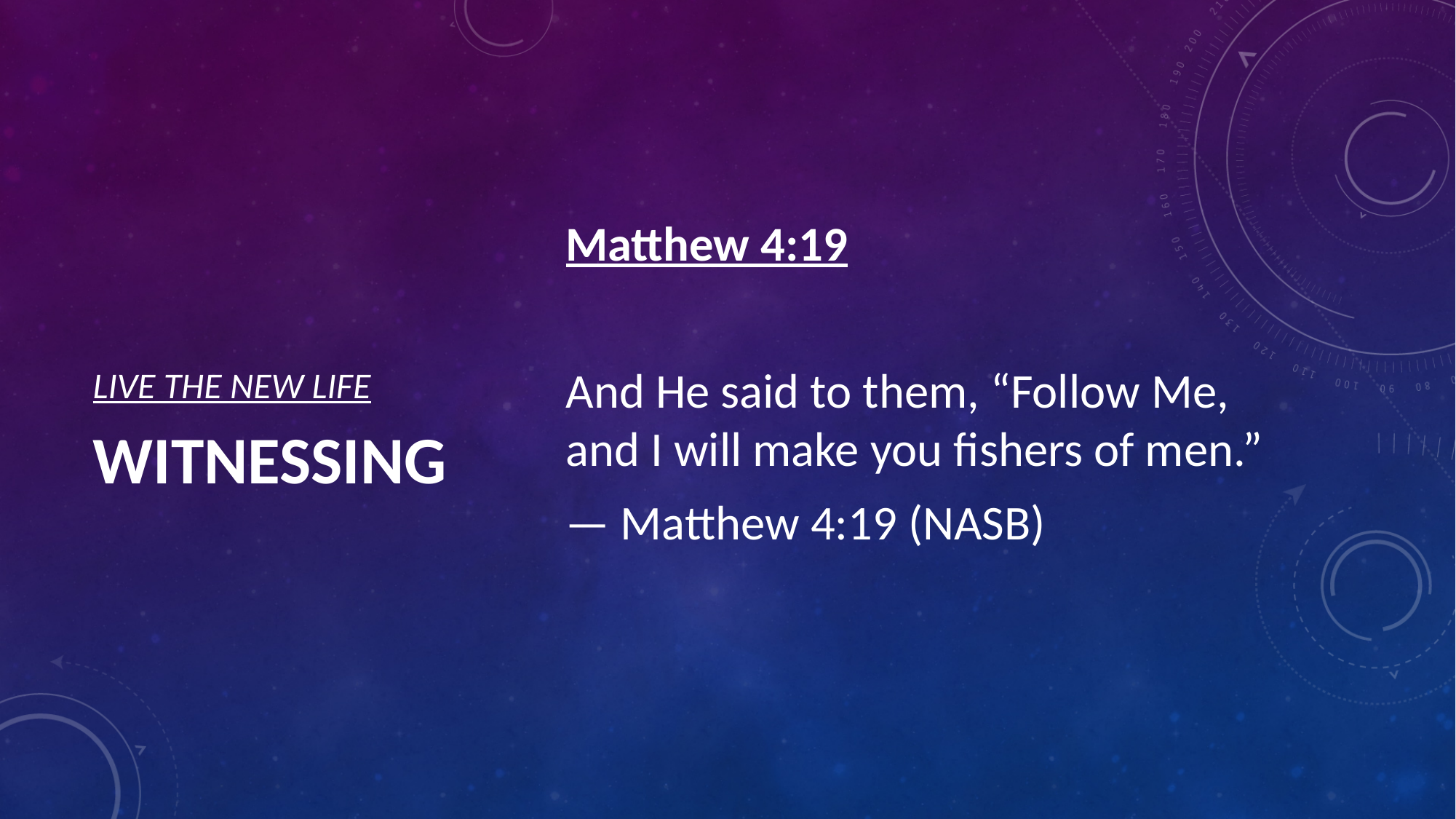

Matthew 4:19

And He said to them, “Follow Me, and I will make you fishers of men.”
— Matthew 4:19 (NASB)
# LIVE THE NEW LIFE
WITNESSING